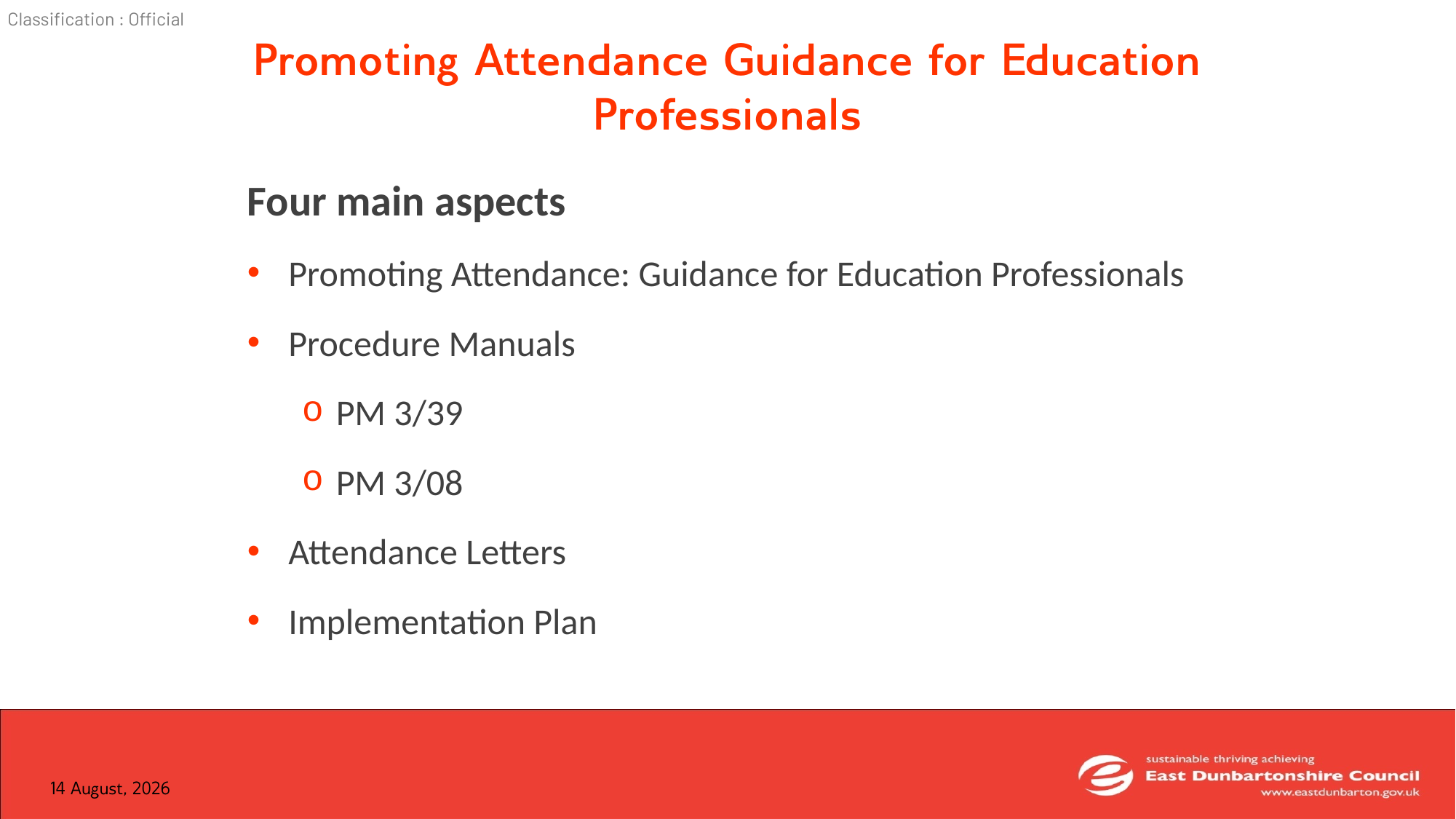

# Promoting Attendance Guidance for Education Professionals
Four main aspects
Promoting Attendance: Guidance for Education Professionals
Procedure Manuals
PM 3/39
PM 3/08
Attendance Letters
Implementation Plan